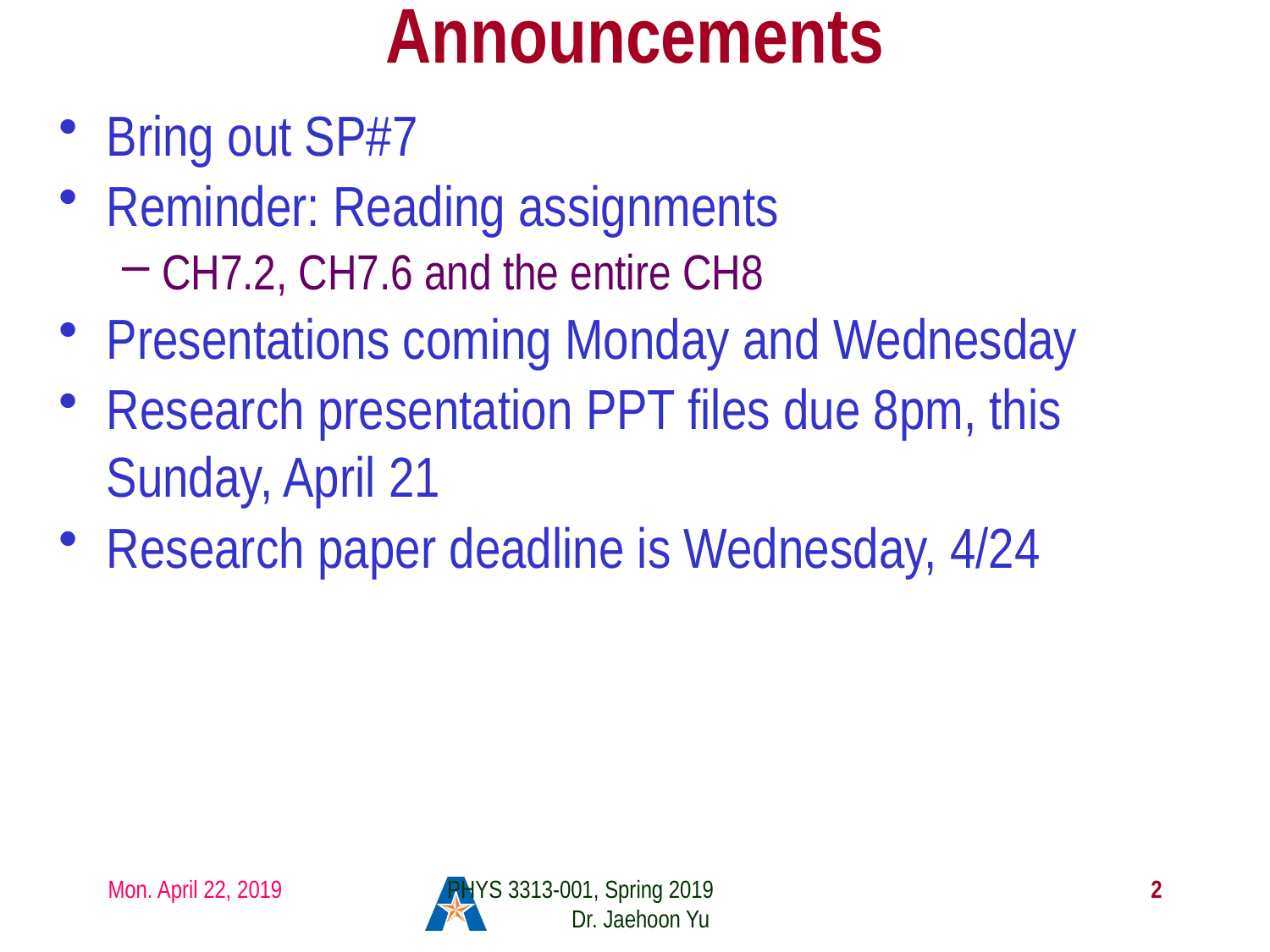

# Announcements
Bring out SP#7
Reminder: Reading assignments
CH7.2, CH7.6 and the entire CH8
Presentations coming Monday and Wednesday
Research presentation PPT files due 8pm, this Sunday, April 21
Research paper deadline is Wednesday, 4/24
Mon. April 22, 2019
PHYS 3313-001, Spring 2019                      Dr. Jaehoon Yu
2